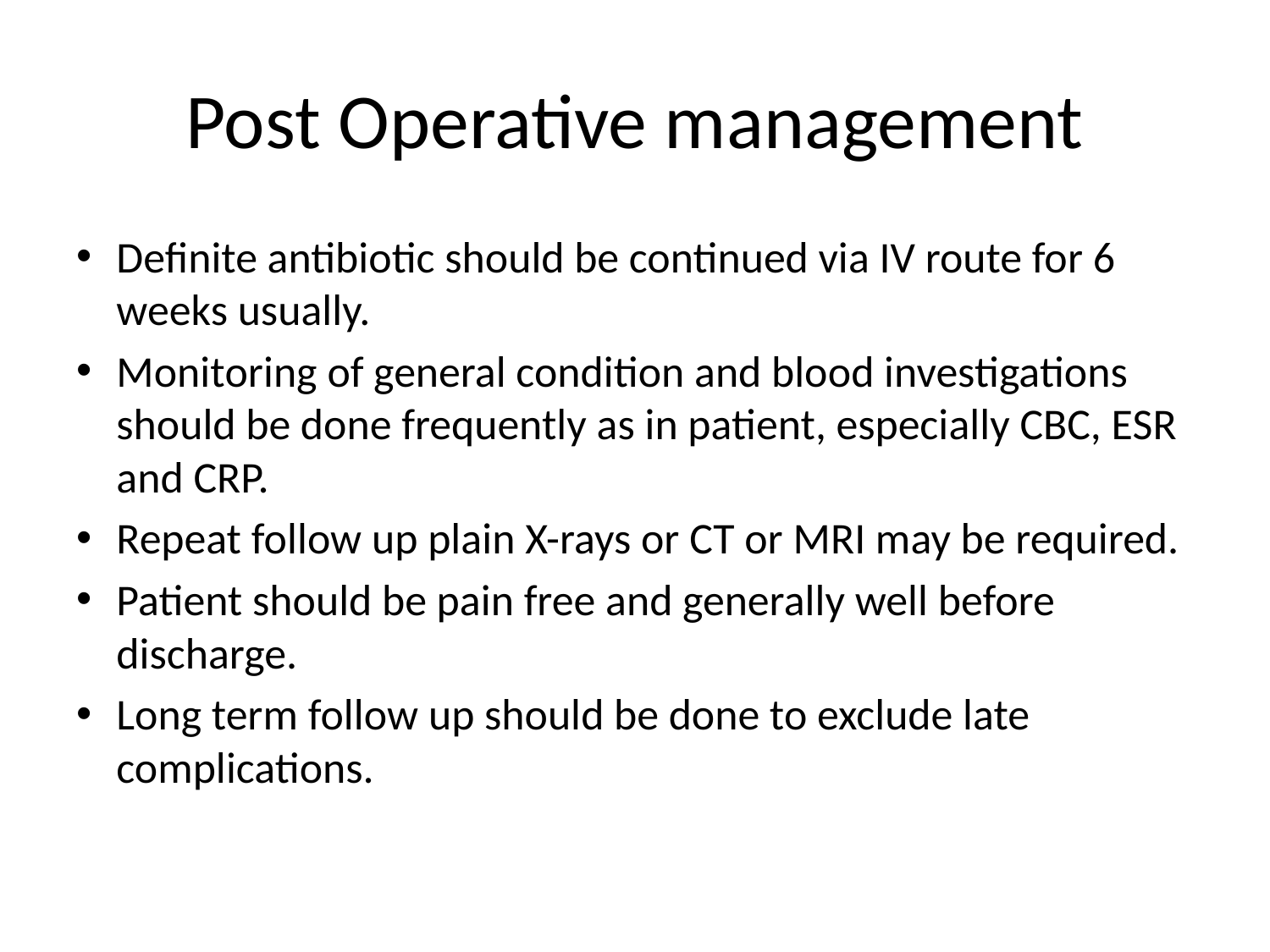

# Post Operative management
Definite antibiotic should be continued via IV route for 6 weeks usually.
Monitoring of general condition and blood investigations should be done frequently as in patient, especially CBC, ESR and CRP.
Repeat follow up plain X-rays or CT or MRI may be required.
Patient should be pain free and generally well before discharge.
Long term follow up should be done to exclude late complications.